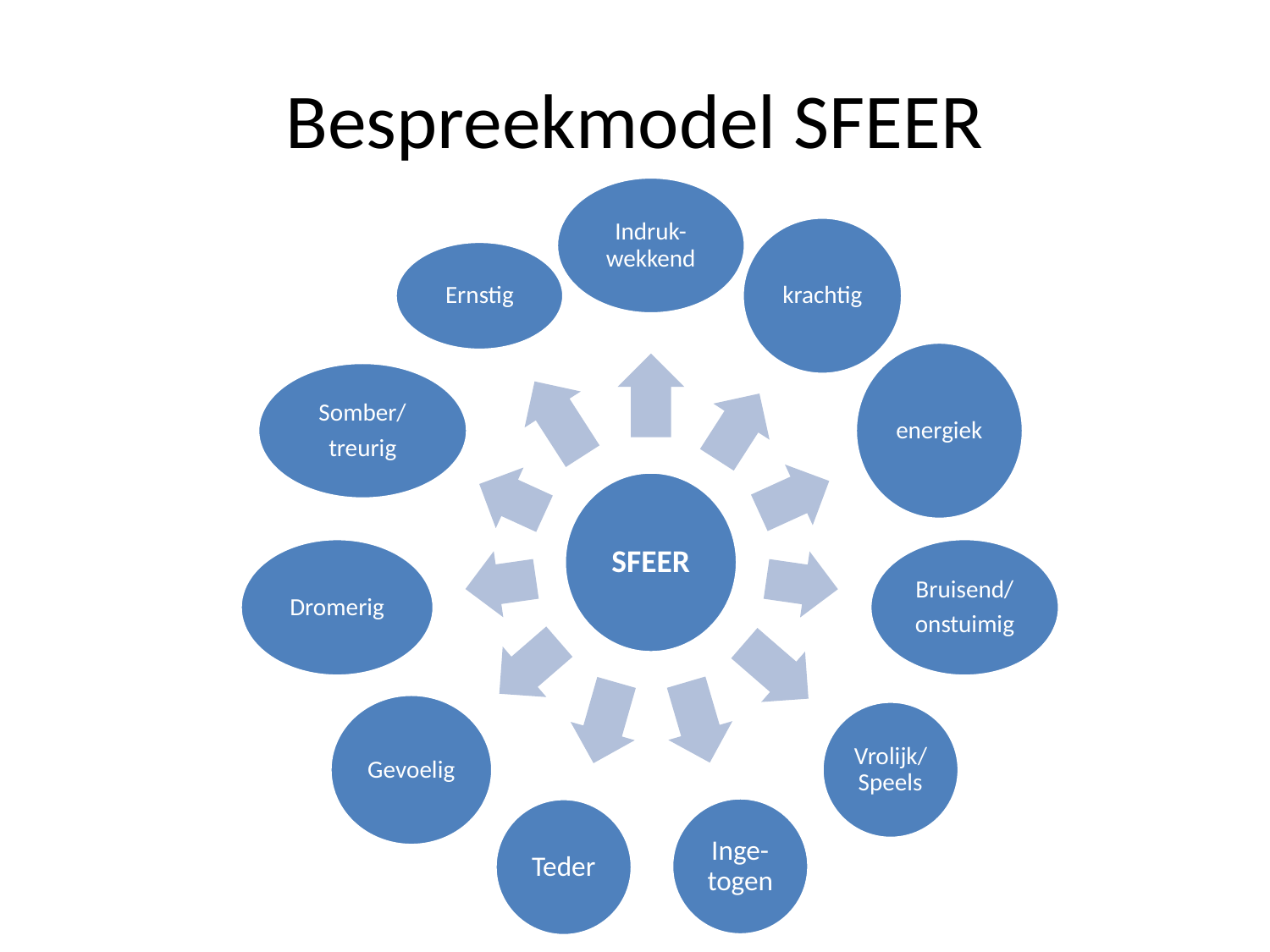

# Bespreekmodel SFEER
SFEER

Indruk-wekkend

krachtig

energiek

Bruisend/
onstuimig

Vrolijk/ Speels

Inge-togen

Teder

Gevoelig

Dromerig

Somber/
treurig

Ernstig